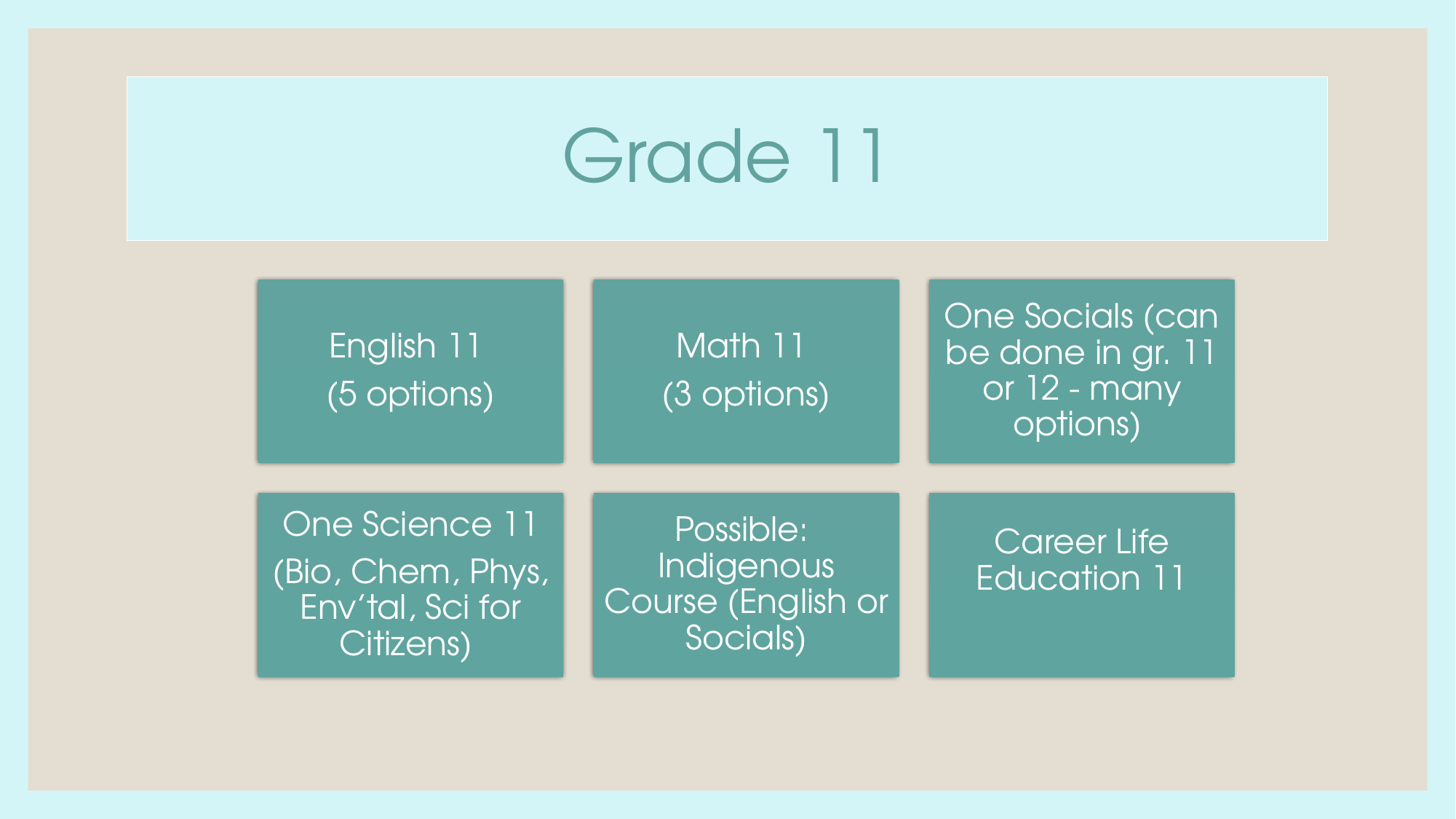

# Grade 11
English 11
(5 options)
Math 11
(3 options)
One Socials (can be done in gr. 11 or 12 - many options)
One Science 11
(Bio, Chem, Phys, Env’tal, Sci for Citizens)
Possible:  Indigenous Course (English or Socials)
Career Life Education 11